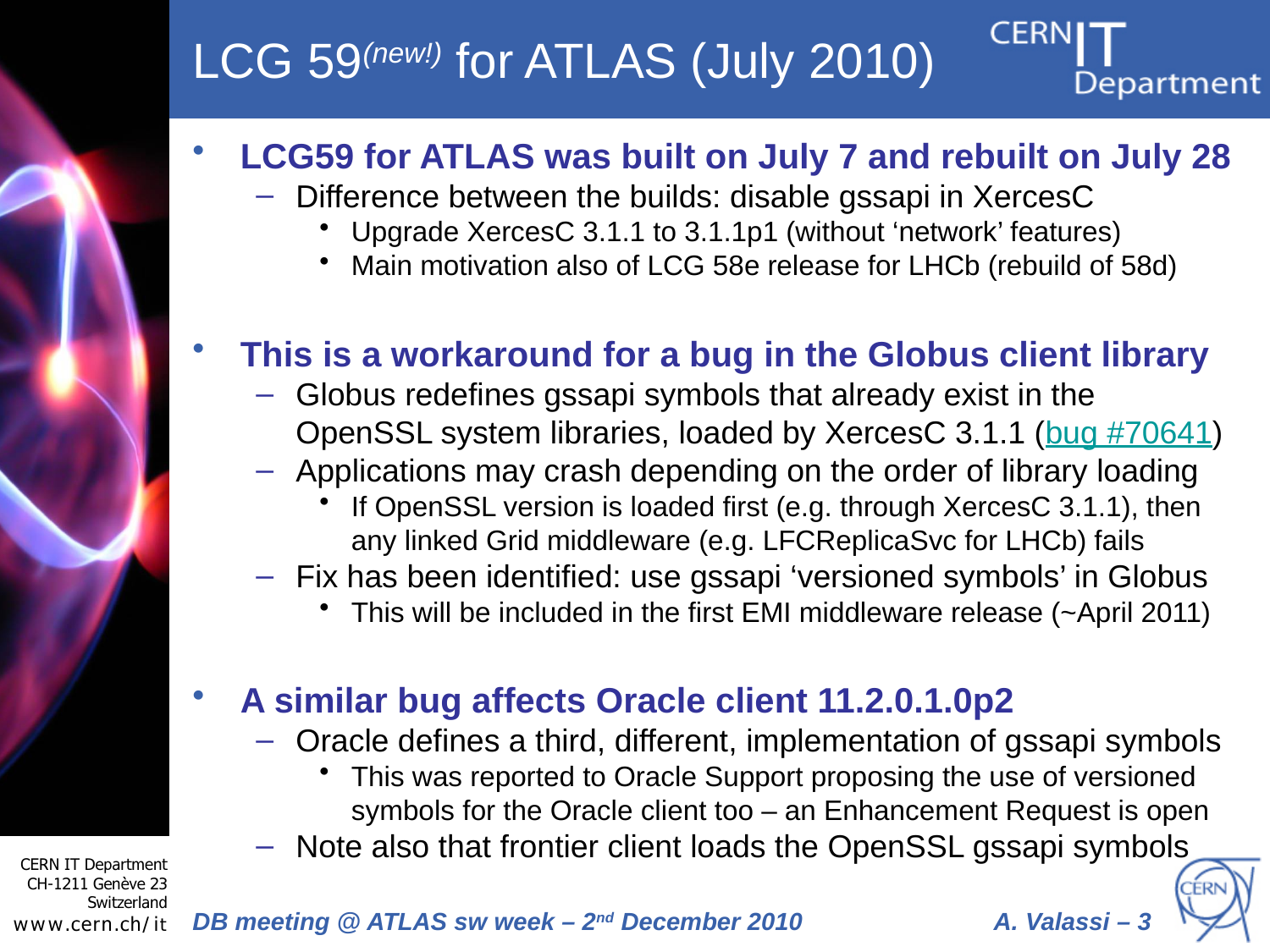

# LCG 59(new!) for ATLAS (July 2010)
LCG59 for ATLAS was built on July 7 and rebuilt on July 28
Difference between the builds: disable gssapi in XercesC
Upgrade XercesC 3.1.1 to 3.1.1p1 (without ‘network’ features)
Main motivation also of LCG 58e release for LHCb (rebuild of 58d)

This is a workaround for a bug in the Globus client library
Globus redefines gssapi symbols that already exist in the OpenSSL system libraries, loaded by XercesC 3.1.1 (bug #70641)
Applications may crash depending on the order of library loading
If OpenSSL version is loaded first (e.g. through XercesC 3.1.1), then any linked Grid middleware (e.g. LFCReplicaSvc for LHCb) fails
Fix has been identified: use gssapi ‘versioned symbols’ in Globus
This will be included in the first EMI middleware release (~April 2011)

A similar bug affects Oracle client 11.2.0.1.0p2
Oracle defines a third, different, implementation of gssapi symbols
This was reported to Oracle Support proposing the use of versioned symbols for the Oracle client too – an Enhancement Request is open
Note also that frontier client loads the OpenSSL gssapi symbols